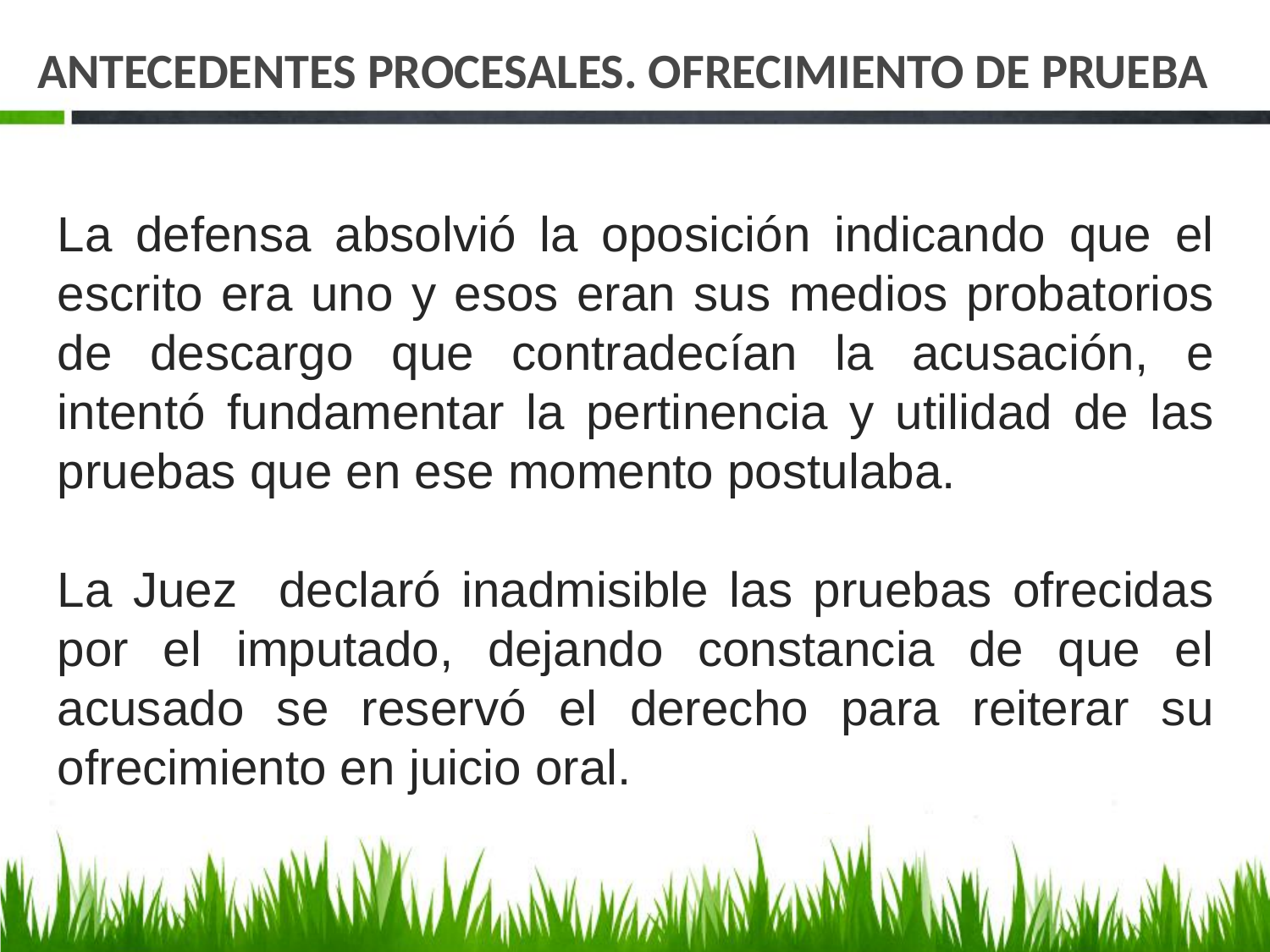

# ANTECEDENTES PROCESALES. OFRECIMIENTO DE PRUEBA
La defensa absolvió la oposición indicando que el escrito era uno y esos eran sus medios probatorios de descargo que contradecían la acusación, e intentó fundamentar la pertinencia y utilidad de las pruebas que en ese momento postulaba.

La Juez  declaró inadmisible las pruebas ofrecidas por el imputado, dejando constancia de que el acusado se reservó el derecho para reiterar su ofrecimiento en juicio oral.